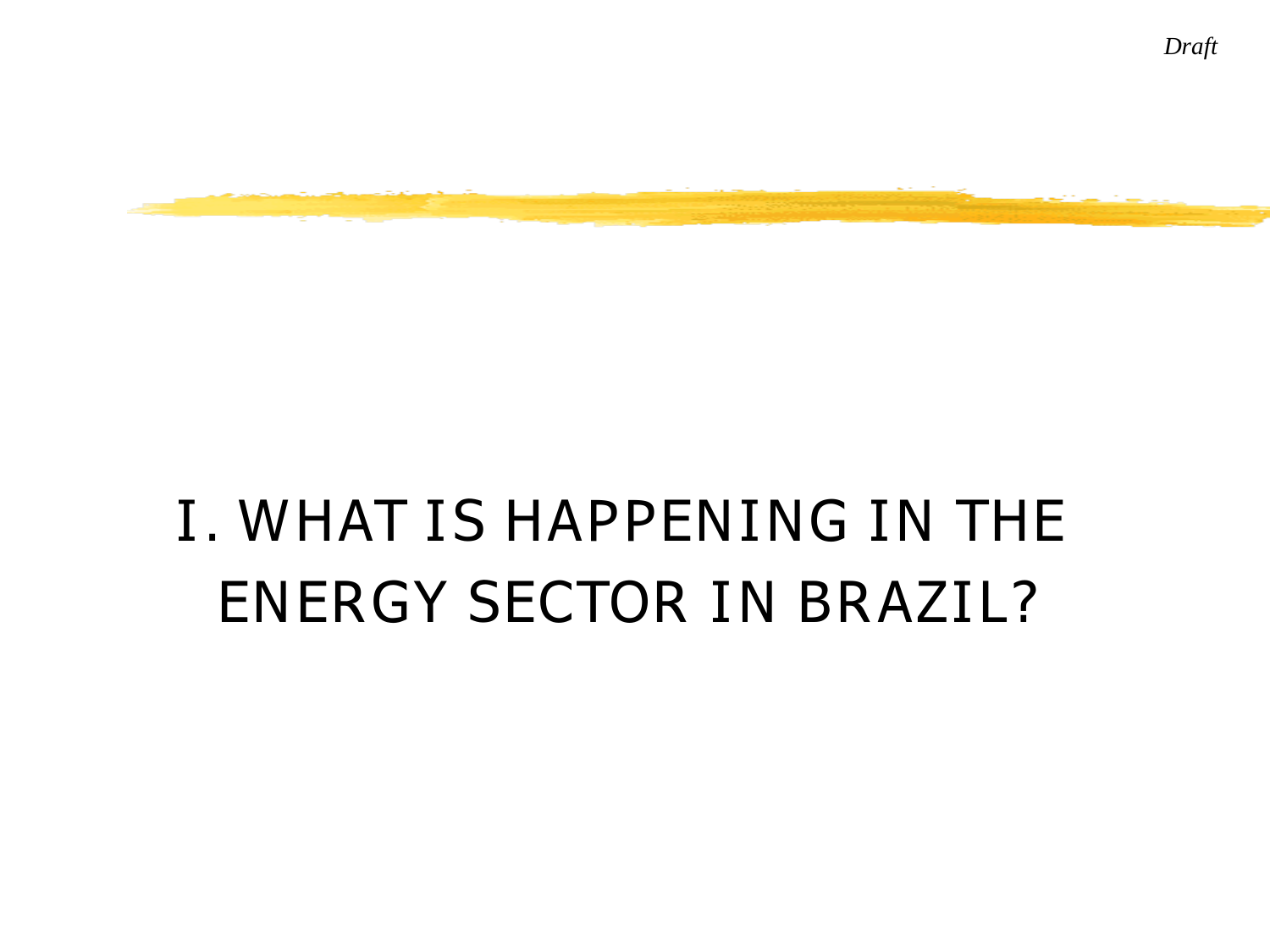

#

I. WHAT IS HAPPENING IN THE
ENERGY SECTOR IN BRAZIL?